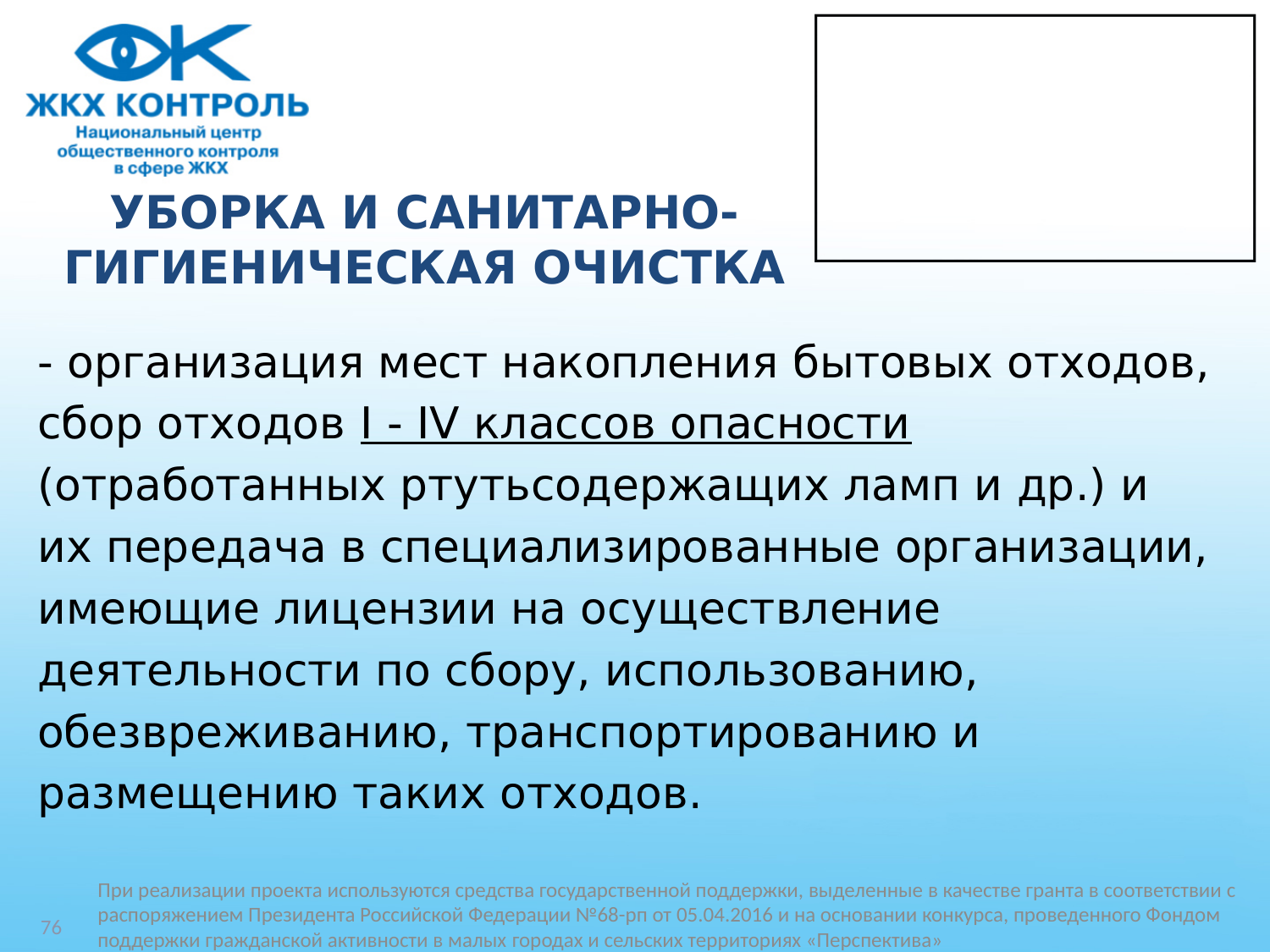

# УБОРКА И САНИТАРНО-ГИГИЕНИЧЕСКАЯ ОЧИСТКА
- организация мест накопления бытовых отходов,
сбор отходов I - IV классов опасности
(отработанных ртутьсодержащих ламп и др.) и
их передача в специализированные организации,
имеющие лицензии на осуществление
деятельности по сбору, использованию,
обезвреживанию, транспортированию и
размещению таких отходов.

76
При реализации проекта используются средства государственной поддержки, выделенные в качестве гранта в соответствии c распоряжением Президента Российской Федерации №68-рп от 05.04.2016 и на основании конкурса, проведенного Фондом поддержки гражданской активности в малых городах и сельских территориях «Перспектива»